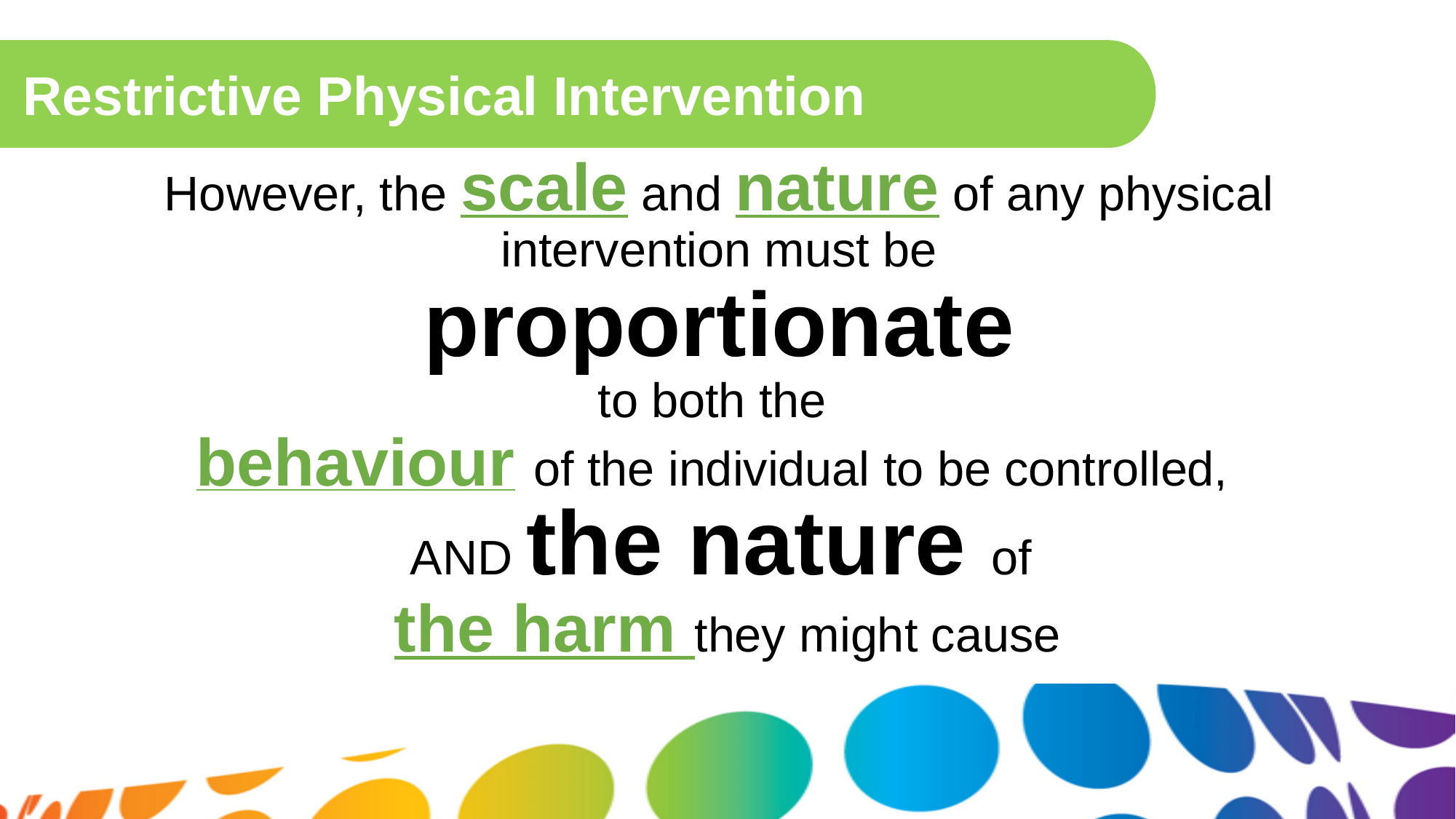

Restrictive Physical Intervention

However, the scale and nature of any physical intervention must be
 proportionate
to both the
behaviour of the individual to be controlled,
AND the nature of
the harm they might cause